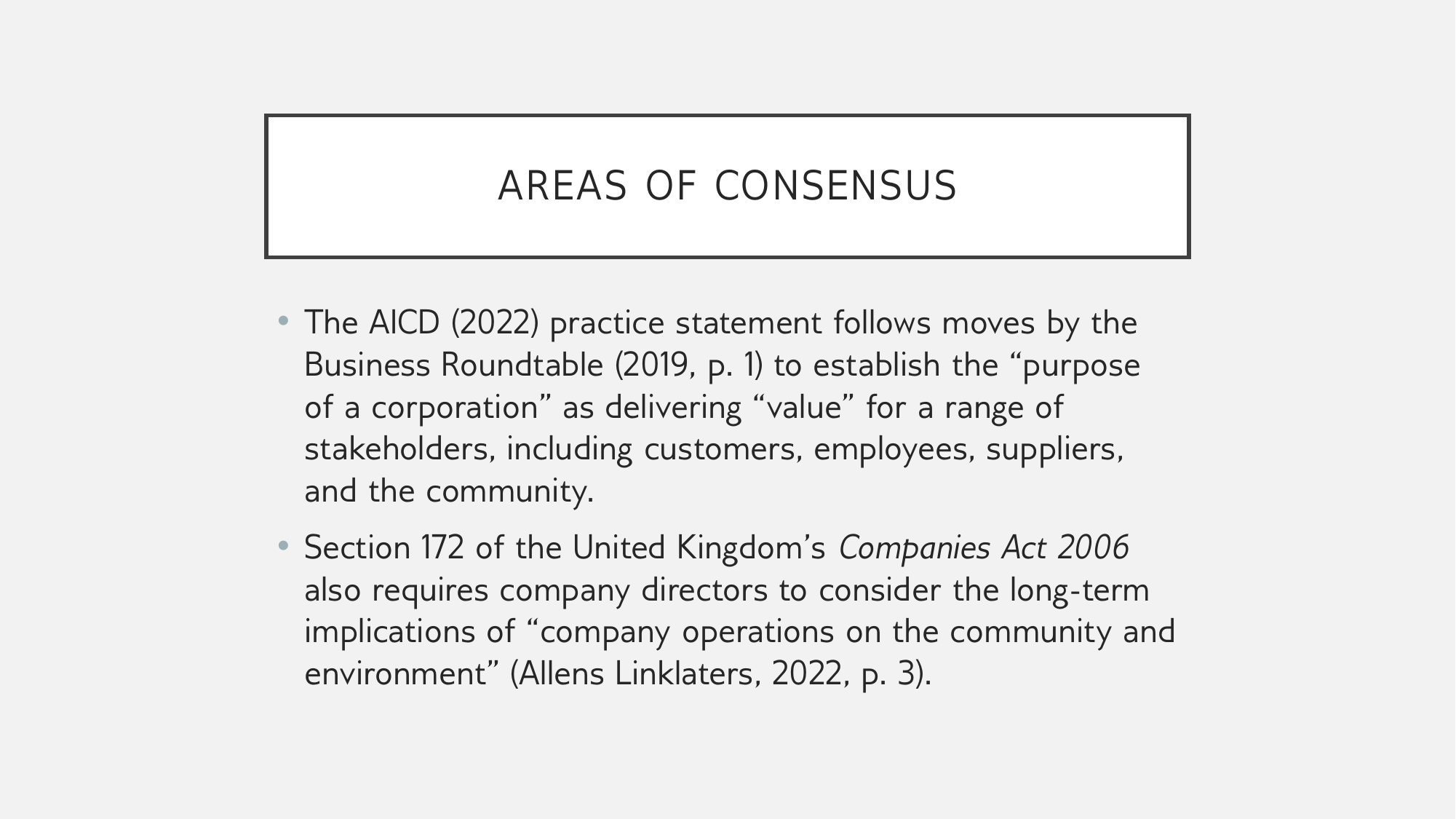

# Areas of consensus
The AICD (2022) practice statement follows moves by the Business Roundtable (2019, p. 1) to establish the “purpose of a corporation” as delivering “value” for a range of stakeholders, including customers, employees, suppliers, and the community.
Section 172 of the United Kingdom’s Companies Act 2006 also requires company directors to consider the long-term implications of “company operations on the community and environment” (Allens Linklaters, 2022, p. 3).